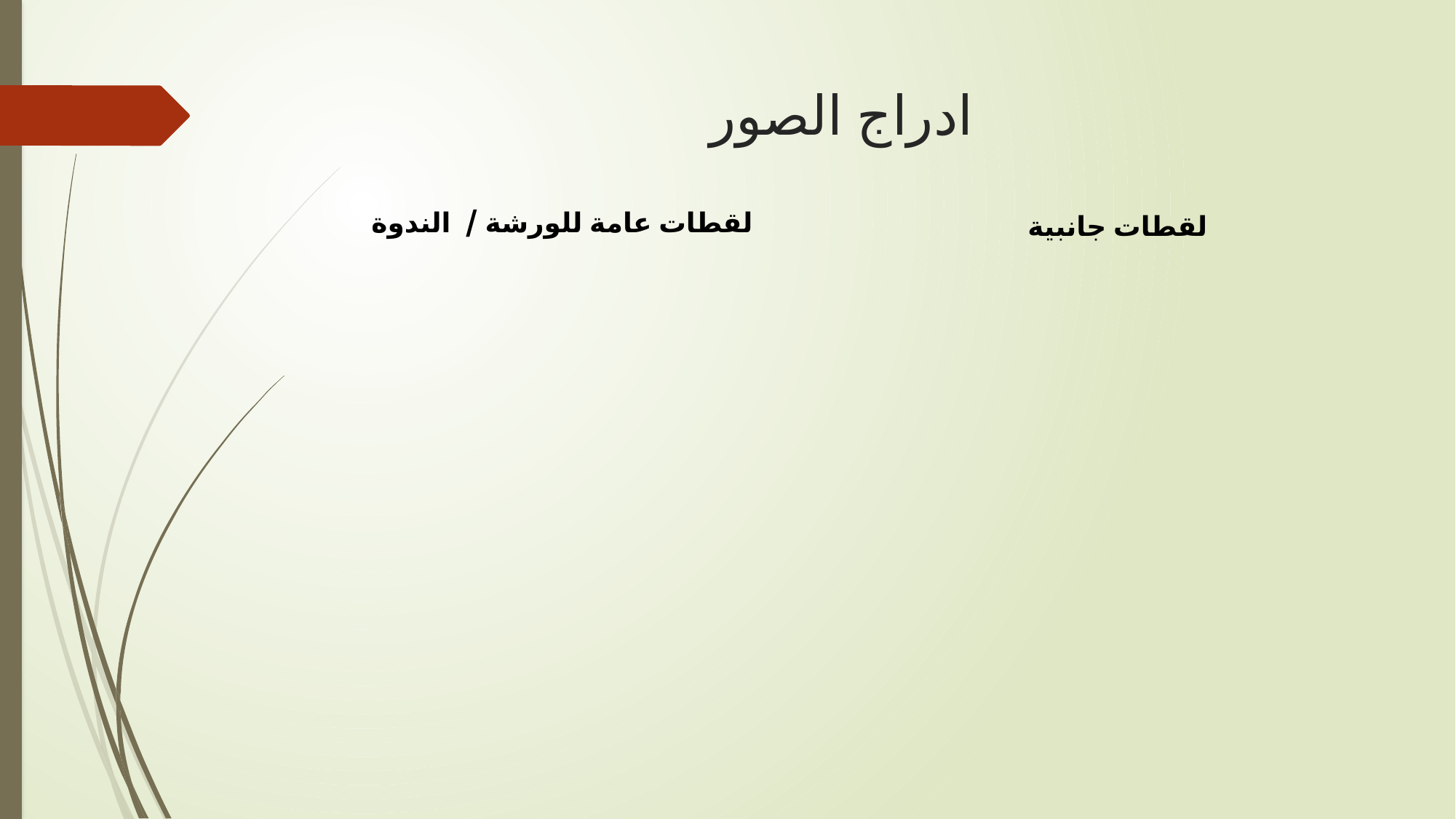

# ادراج الصور
لقطات عامة للورشة /  الندوة
لقطات جانبية